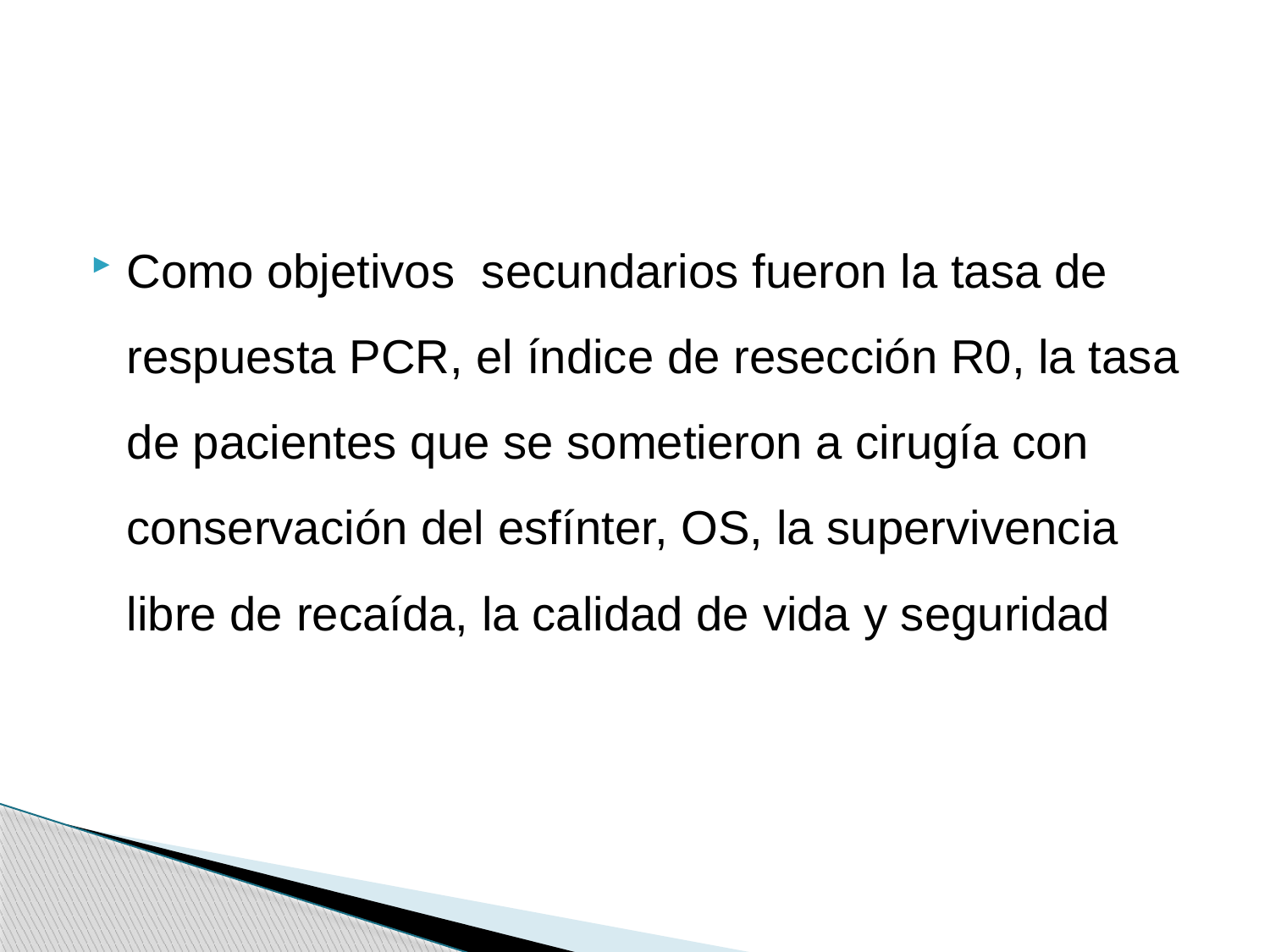

#
Como objetivos  secundarios fueron la tasa de respuesta PCR, el índice de resección R0, la tasa de pacientes que se sometieron a cirugía con conservación del esfínter, OS, la supervivencia libre de recaída, la calidad de vida y seguridad